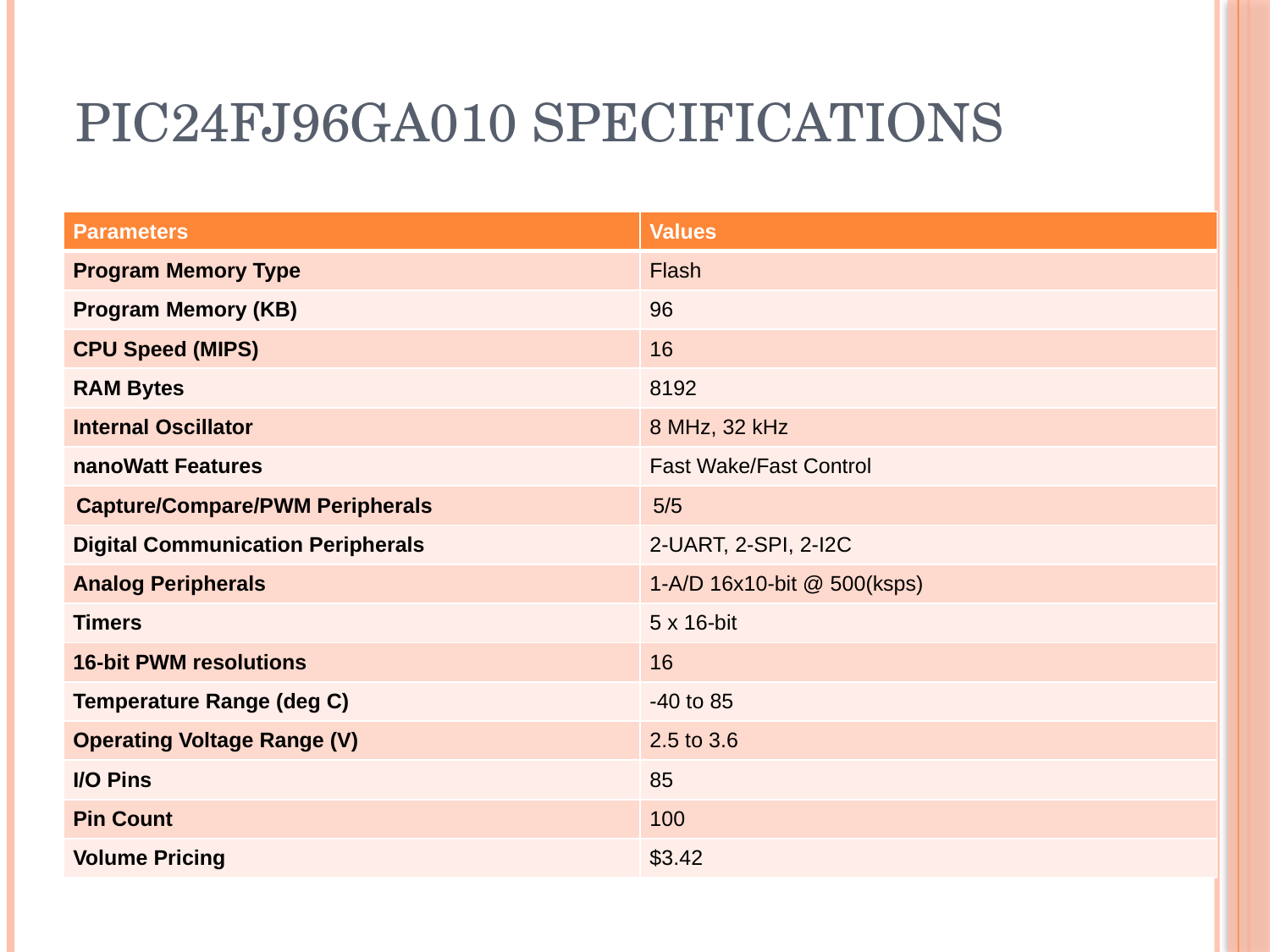

# PIC24FJ96GA010 Specifications
| Parameters | Values |
| --- | --- |
| Program Memory Type | Flash |
| Program Memory (KB) | 96 |
| CPU Speed (MIPS) | 16 |
| RAM Bytes | 8192 |
| Internal Oscillator | 8 MHz, 32 kHz |
| nanoWatt Features | Fast Wake/Fast Control |
| Capture/Compare/PWM Peripherals | 5/5 |
| Digital Communication Peripherals | 2-UART, 2-SPI, 2-I2C |
| Analog Peripherals | 1-A/D 16x10-bit @ 500(ksps) |
| Timers | 5 x 16-bit |
| 16-bit PWM resolutions | 16 |
| Temperature Range (deg C) | -40 to 85 |
| Operating Voltage Range (V) | 2.5 to 3.6 |
| I/O Pins | 85 |
| Pin Count | 100 |
| Volume Pricing | $3.42 |